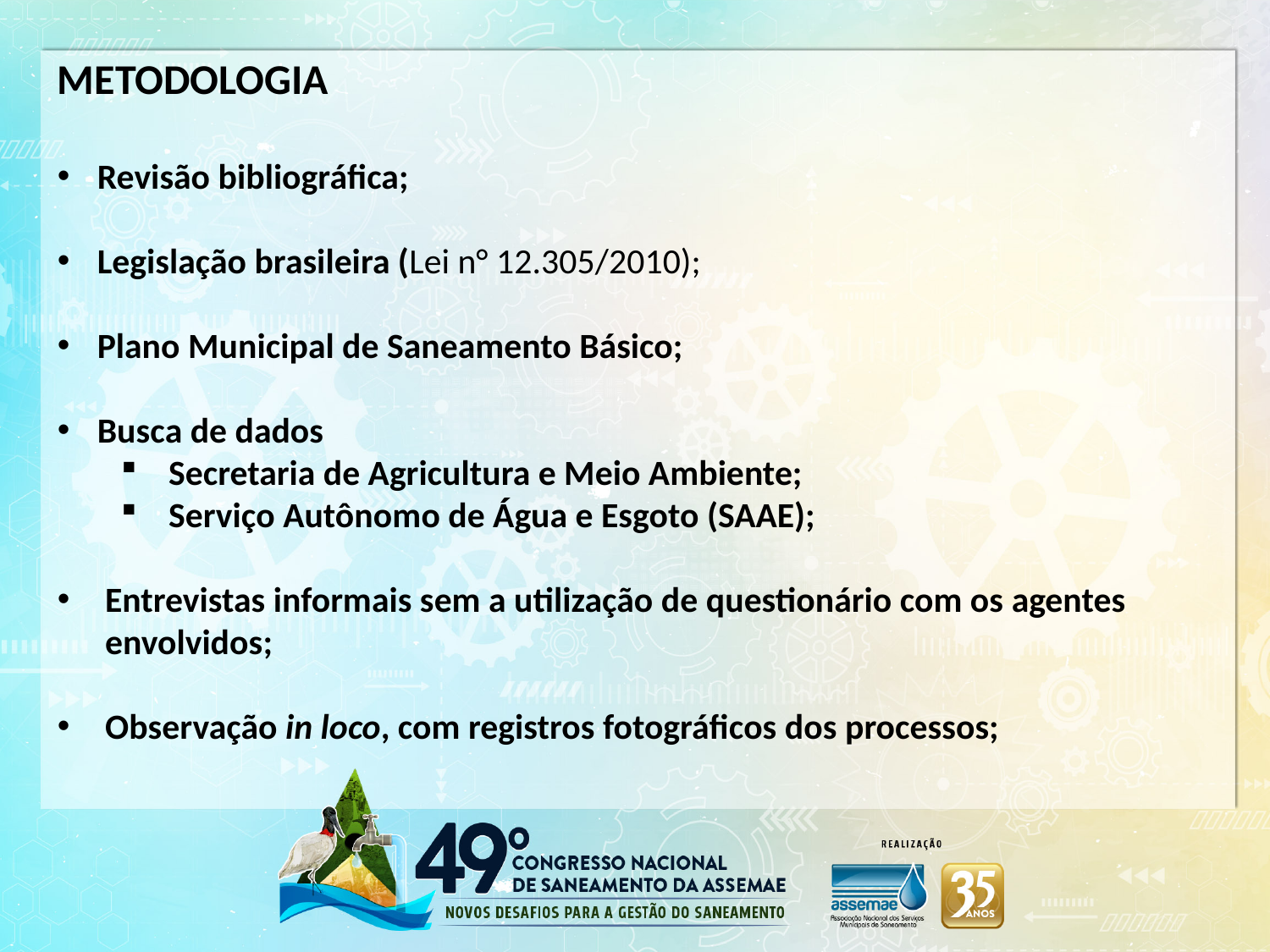

METODOLOGIA

Revisão bibliográfica;

Legislação brasileira (Lei n° 12.305/2010);

Plano Municipal de Saneamento Básico;

Busca de dados
Secretaria de Agricultura e Meio Ambiente;
Serviço Autônomo de Água e Esgoto (SAAE);

Entrevistas informais sem a utilização de questionário com os agentes envolvidos;

Observação in loco, com registros fotográficos dos processos;